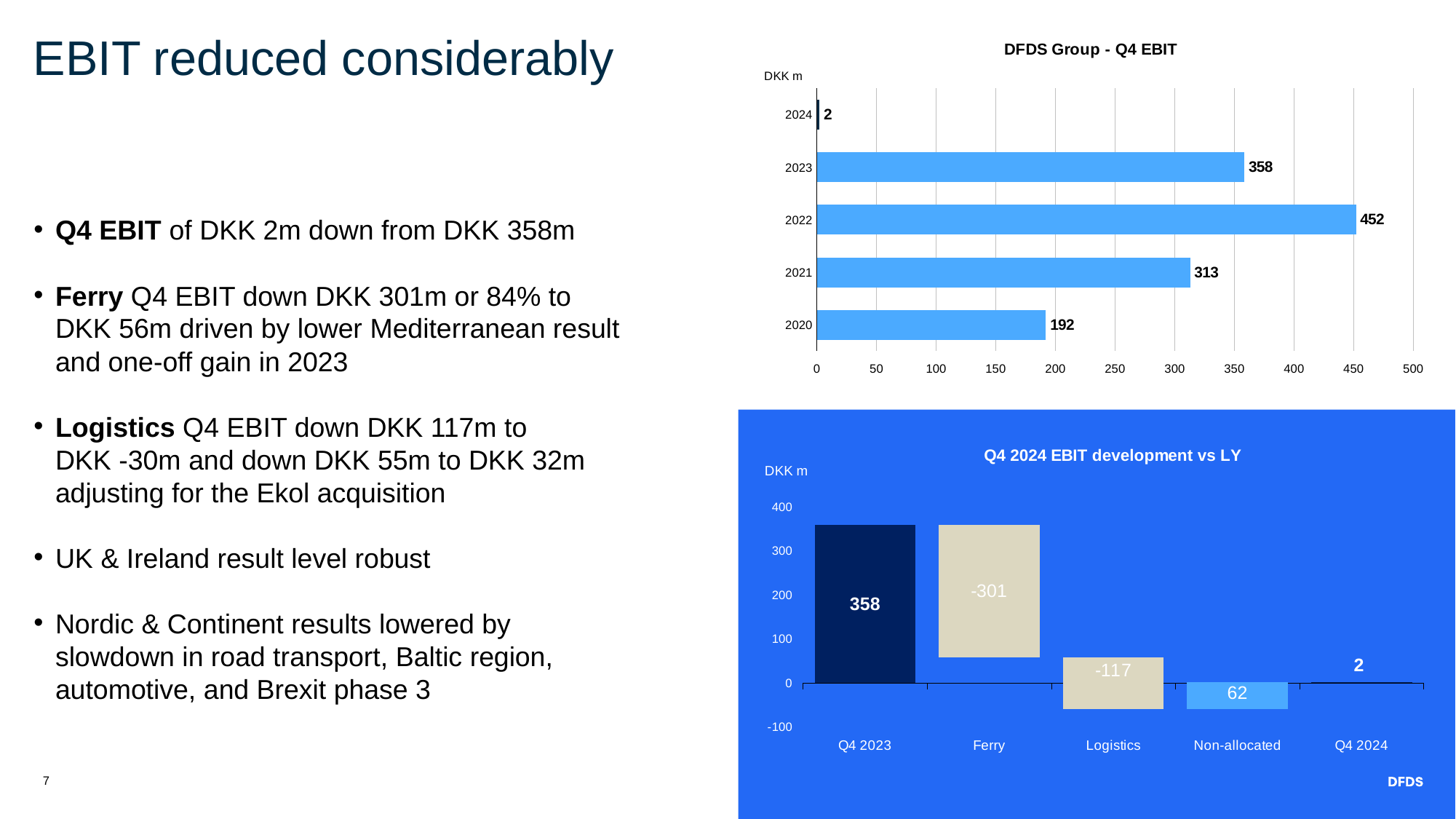

### Chart: DFDS Group - Q4 EBIT

| Category | DFDS Koncernen |
|---|---|
| 2020 | 192.0 |
| 2021 | 313.0 |
| 2022 | 452.0 |
| 2023 | 358.4 |
| 2024 | 2.2 |
EBIT reduced considerably

Q4 EBIT of DKK 2m down from DKK 358m

Ferry Q4 EBIT down DKK 301m or 84% to DKK 56m driven by lower Mediterranean result and one-off gain in 2023

Logistics Q4 EBIT down DKK 117m to
DKK -30m and down DKK 55m to DKK 32m adjusting for the Ekol acquisition

UK & Ireland result level robust

Nordic & Continent results lowered by slowdown in road transport, Baltic region, automotive, and Brexit phase 3

### Chart: Q4 2024 EBIT development vs LY

| Category |  |  |  |
|---|---|---|---|
| Q4 2023 | None | 358.0 | None |
| Ferry | 57.0 | 301.0 | None |
| Logistics | 0.0 | 57.0 | -60.0 |
| Non-allocated | 0.0 | 2.0 | -60.0 |
| Q4 2024 | 2.0 | None | None |
7